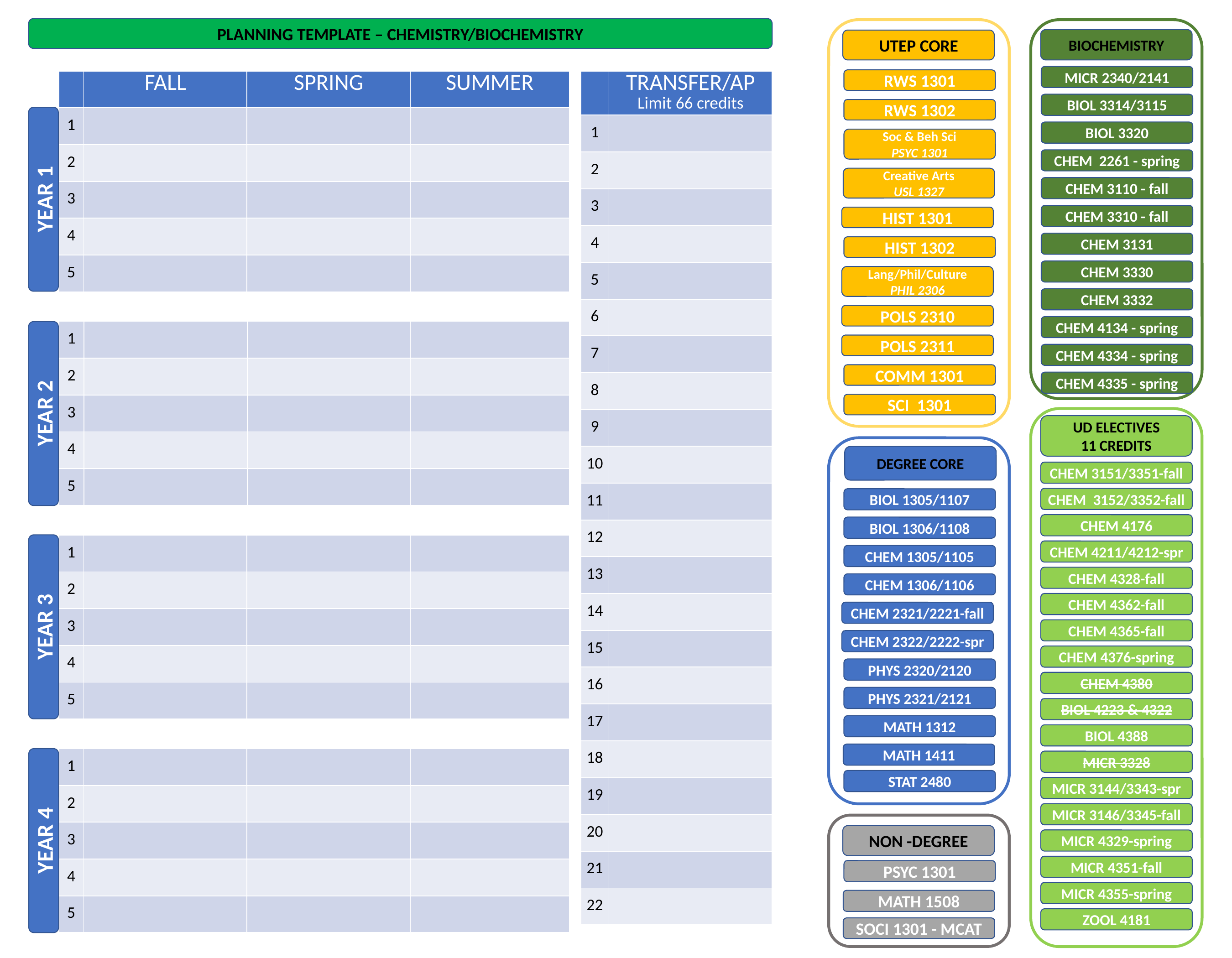

MICR 2340/2141
RWS 1301
BIOL 3314/3115
RWS 1302
BIOL 3320
Soc & Beh Sci
PSYC 1301
CHEM  2261 - spring
Creative Arts
USL 1327
CHEM 3110 - fall
CHEM 3310 - fall
HIST 1301
CHEM 3131
HIST 1302
CHEM 3330
Lang/Phil/Culture
PHIL 2306
CHEM 3332
POLS 2310
CHEM 4134 - spring
POLS 2311
CHEM 4334 - spring
COMM 1301
CHEM 4335 - spring
SCI  1301
CHEM 3151/3351-fall
CHEM  3152/3352-fall
BIOL 1305/1107
CHEM 4176
BIOL 1306/1108
CHEM 4211/4212-spr
CHEM 1305/1105
CHEM 4328-fall
CHEM 1306/1106
CHEM 4362-fall
CHEM 2321/2221-fall
CHEM 4365-fall
CHEM 2322/2222-spr
CHEM 4376-spring
PHYS 2320/2120
CHEM 4380
PHYS 2321/2121
BIOL 4223 & 4322
MATH 1312
BIOL 4388
MATH 1411
MICR 3328
STAT 2480
MICR 3144/3343-spr
MICR 3146/3345-fall
MICR 4329-spring
MICR 4351-fall
PSYC 1301
MICR 4355-spring
MATH 1508
ZOOL 4181
SOCI 1301 - MCAT